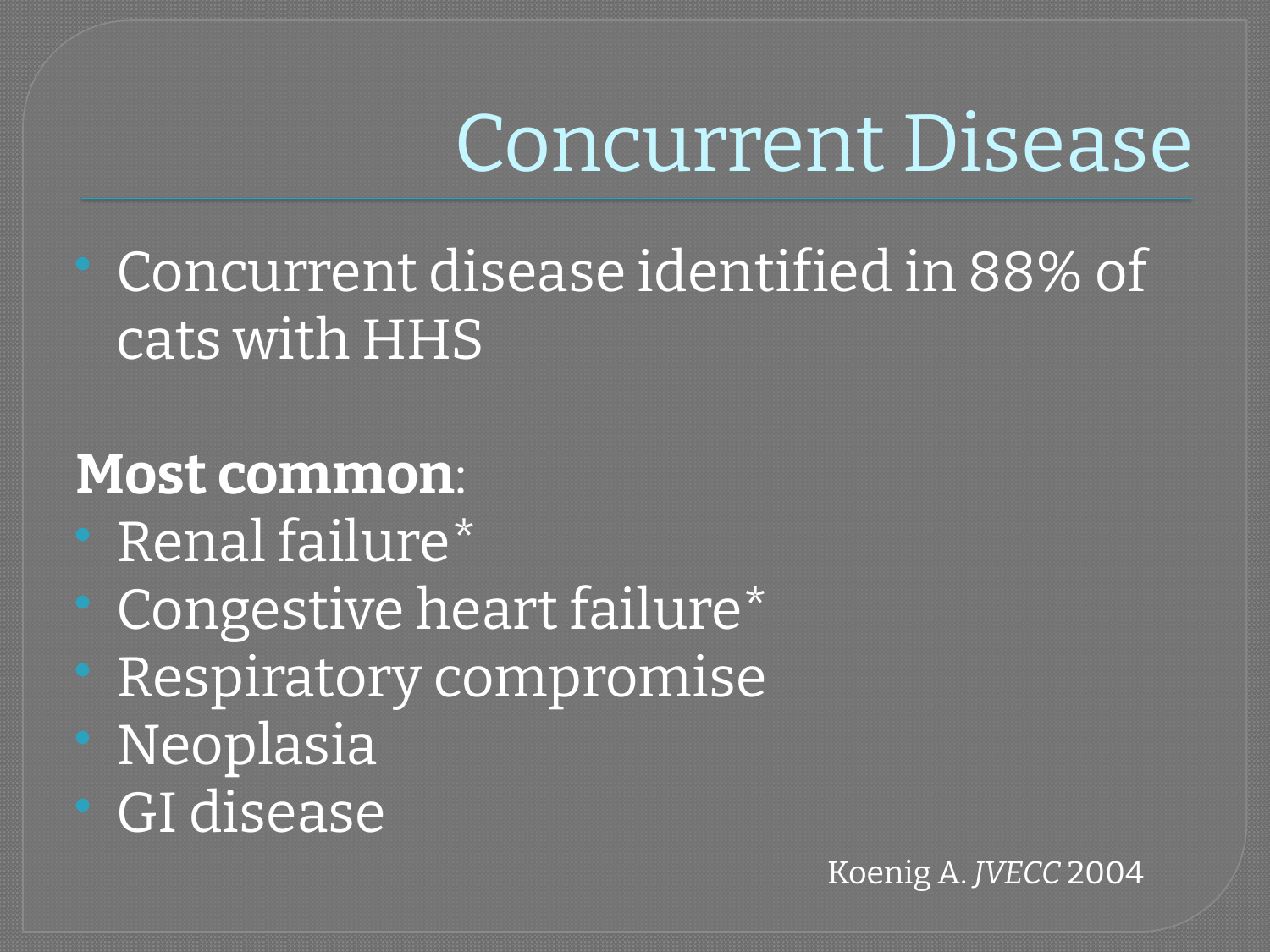

# Concurrent Disease
Concurrent disease identified in 88% of cats with HHS

Most common:
Renal failure*
Congestive heart failure*
Respiratory compromise
Neoplasia
GI disease
Koenig A. JVECC 2004